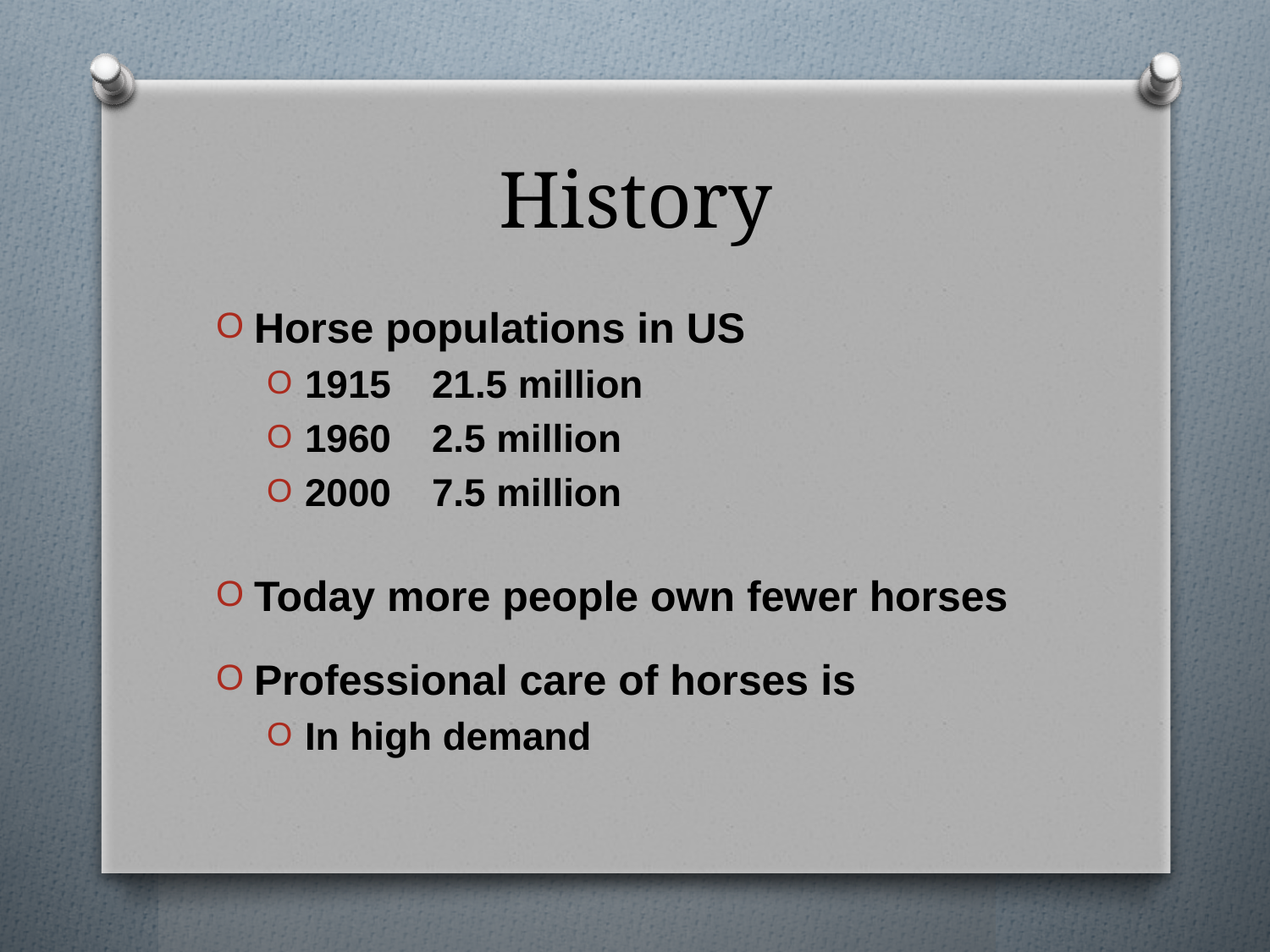

# History
Horse populations in US
1915	21.5 million
1960	2.5 million
2000	7.5 million

Today more people own fewer horses

Professional care of horses is
In high demand